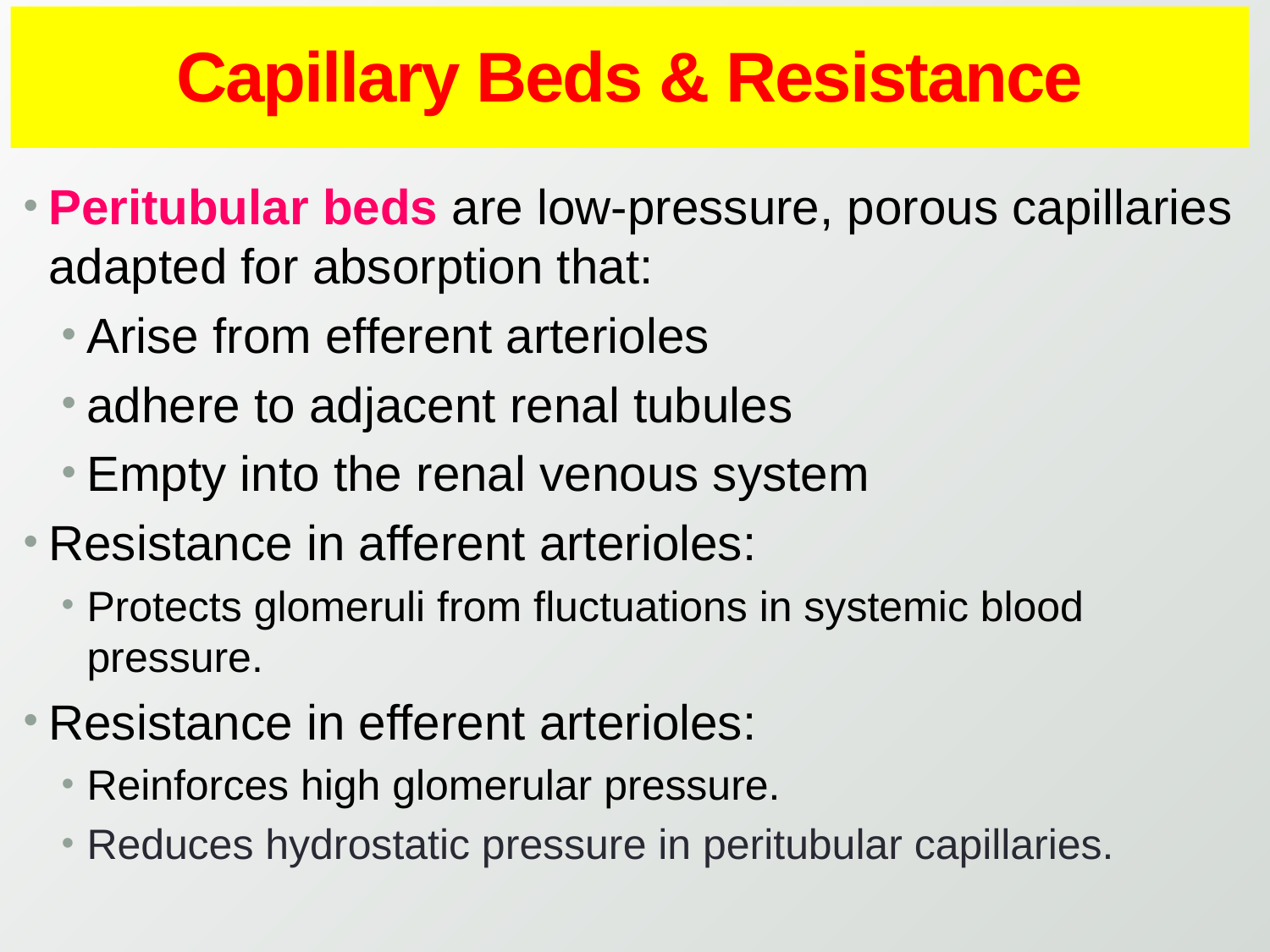

Capillary Beds & Resistance
Peritubular beds are low-pressure, porous capillaries adapted for absorption that:
Arise from efferent arterioles
adhere to adjacent renal tubules
Empty into the renal venous system
Resistance in afferent arterioles:
Protects glomeruli from fluctuations in systemic blood pressure.
Resistance in efferent arterioles:
Reinforces high glomerular pressure.
Reduces hydrostatic pressure in peritubular capillaries.